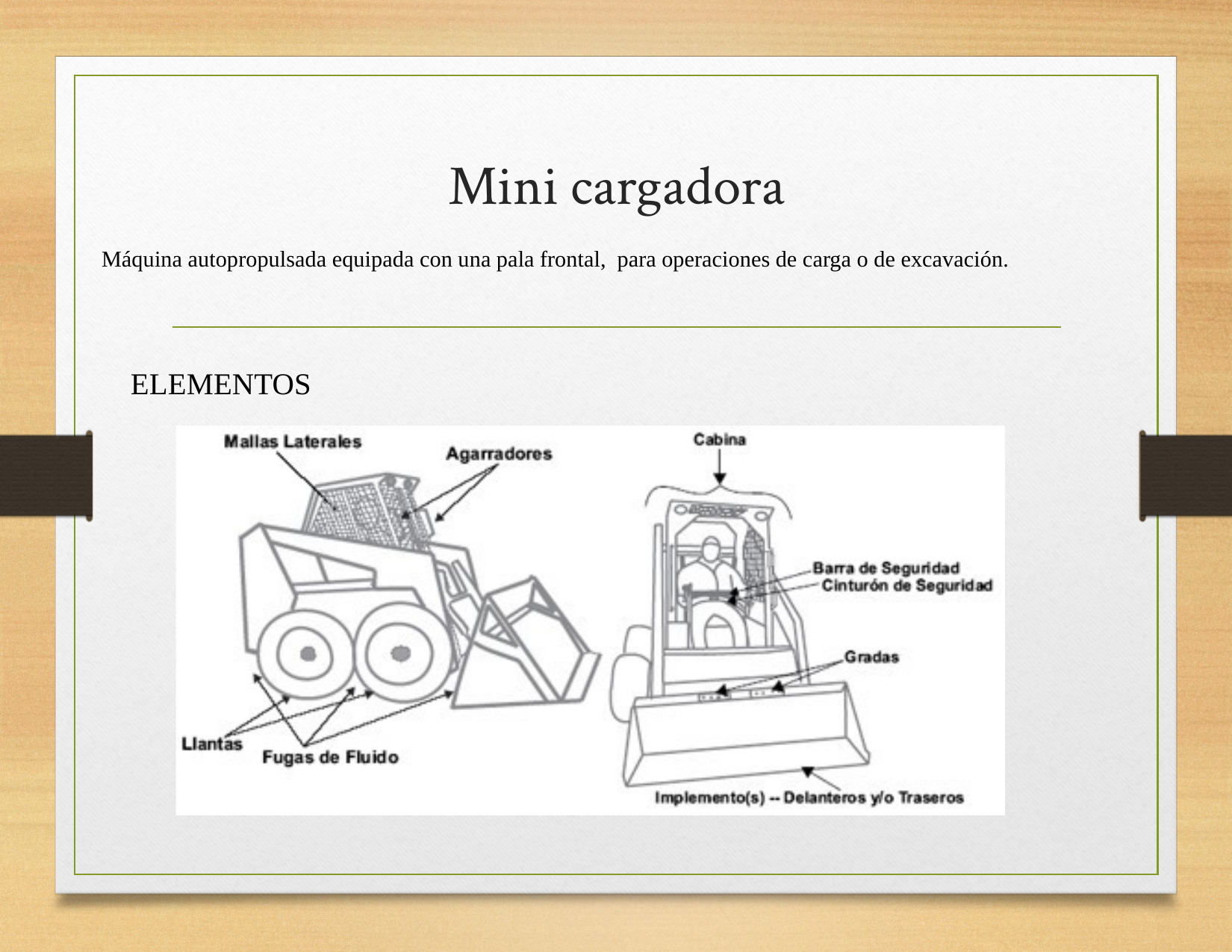

# Mini cargadora
Máquina autopropulsada equipada con una pala frontal,  para operaciones de carga o de excavación.

ELEMENTOS